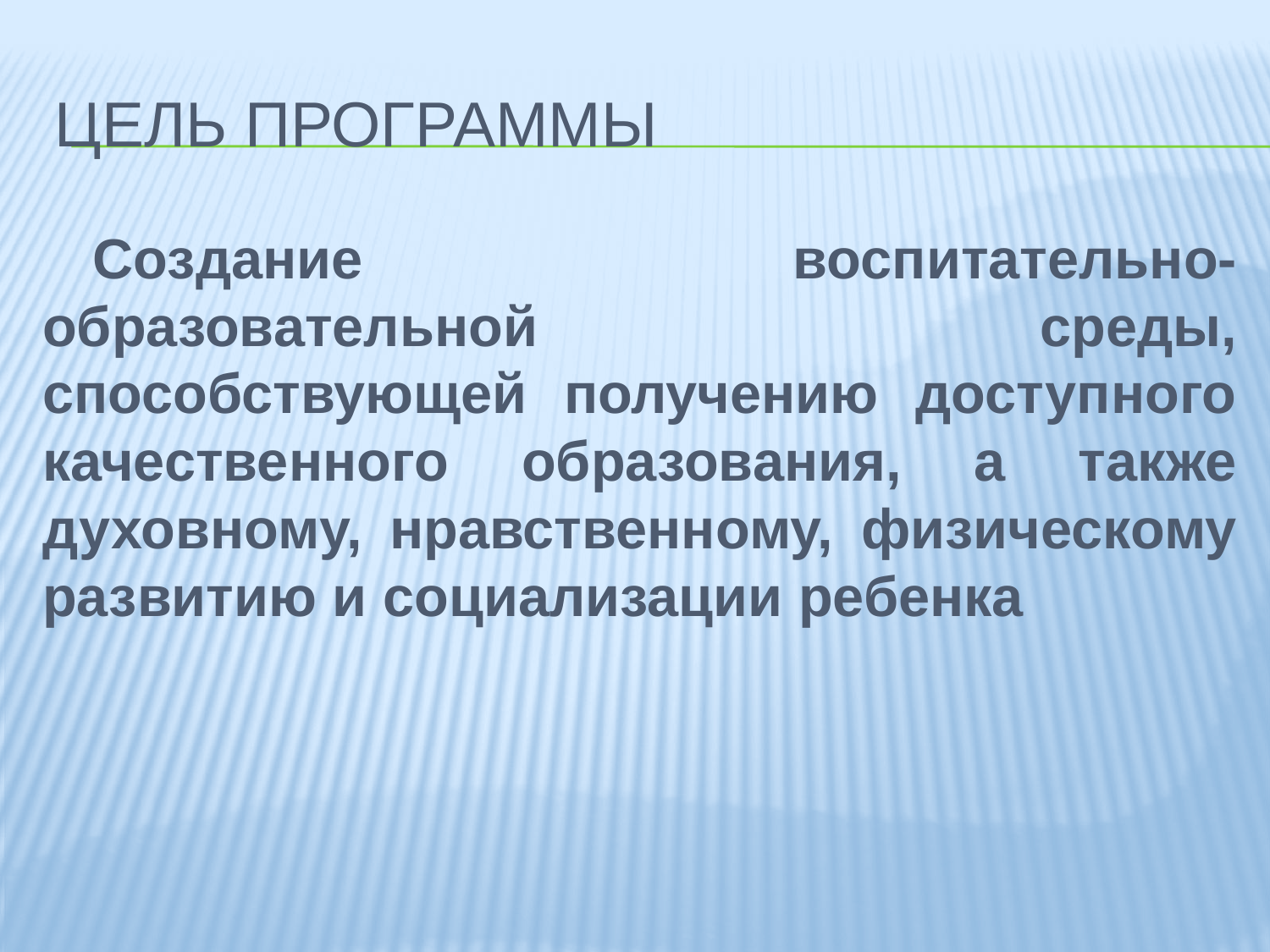

# Цель программы
Создание воспитательно-образовательной среды, способствующей получению доступного качественного образования, а также духовному, нравственному, физическому развитию и социализации ребенка